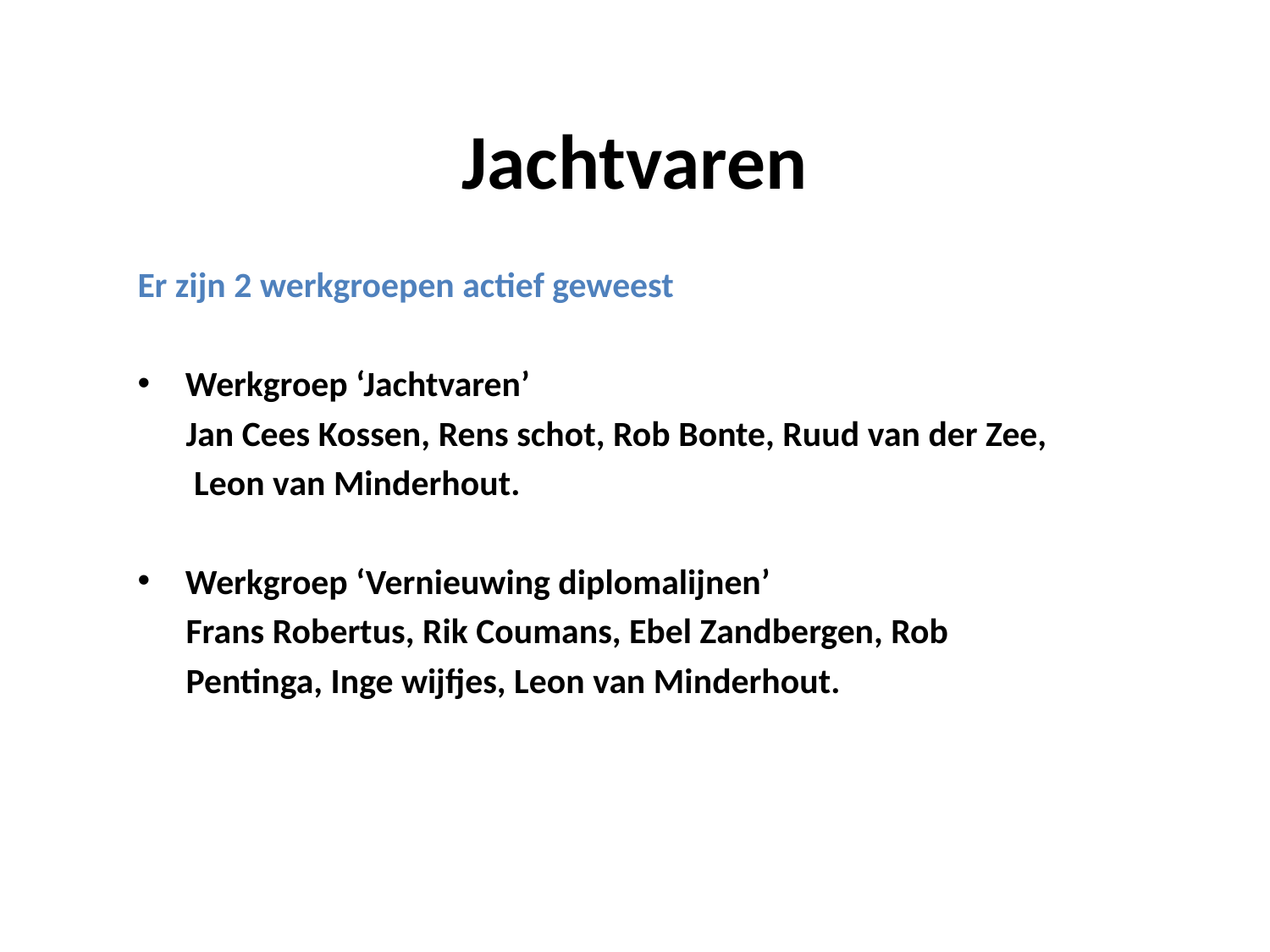

# Jachtvaren
Er zijn 2 werkgroepen actief geweest

Werkgroep ‘Jachtvaren’
      Jan Cees Kossen, Rens schot, Rob Bonte, Ruud van der Zee,
       Leon van Minderhout.

Werkgroep ‘Vernieuwing diplomalijnen’
      Frans Robertus, Rik Coumans, Ebel Zandbergen, Rob
      Pentinga, Inge wijfjes, Leon van Minderhout.